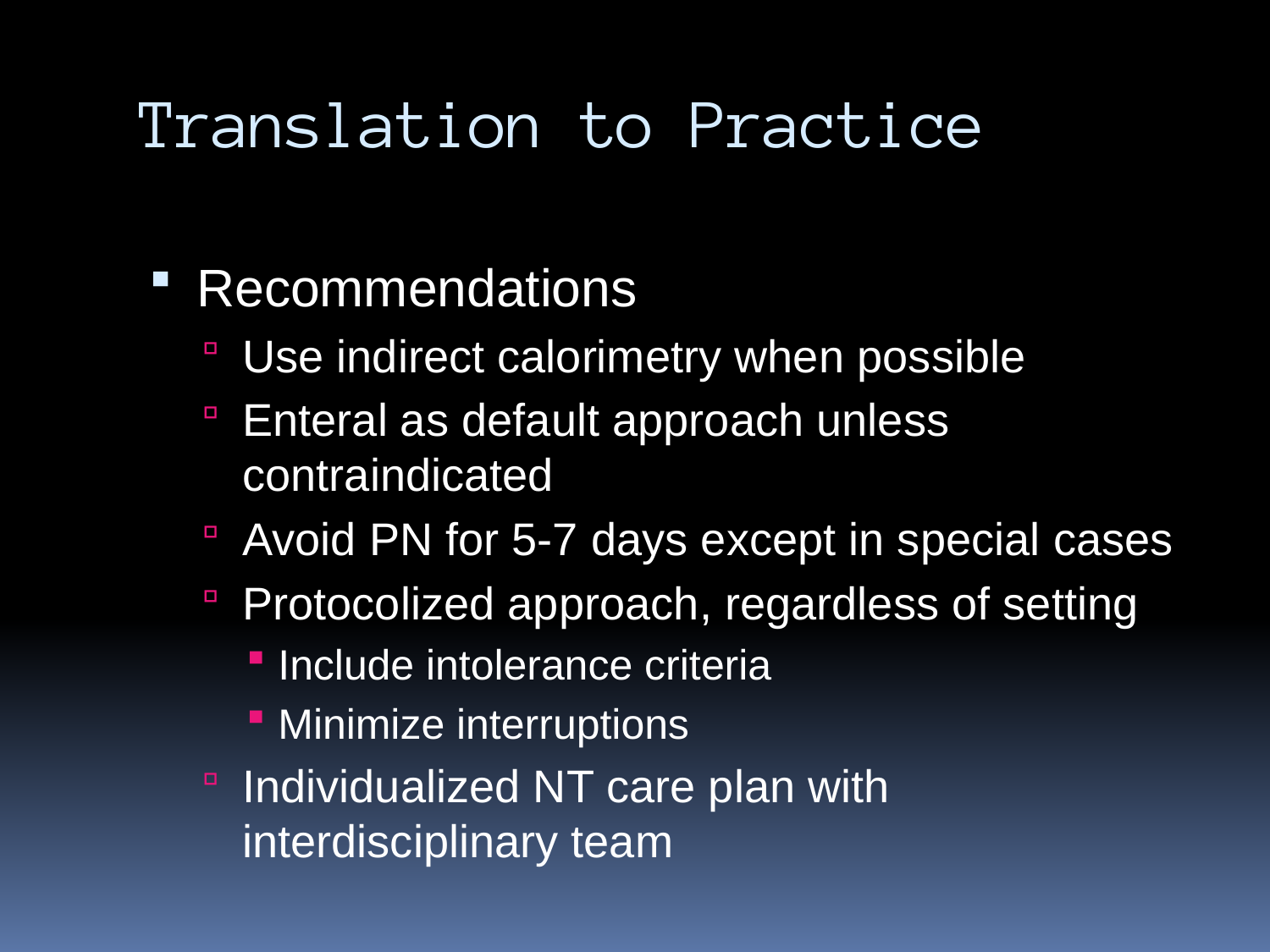

# Translation to Practice
Recommendations
Use indirect calorimetry when possible
Enteral as default approach unless contraindicated
Avoid PN for 5-7 days except in special cases
Protocolized approach, regardless of setting
Include intolerance criteria
Minimize interruptions
Individualized NT care plan with interdisciplinary team